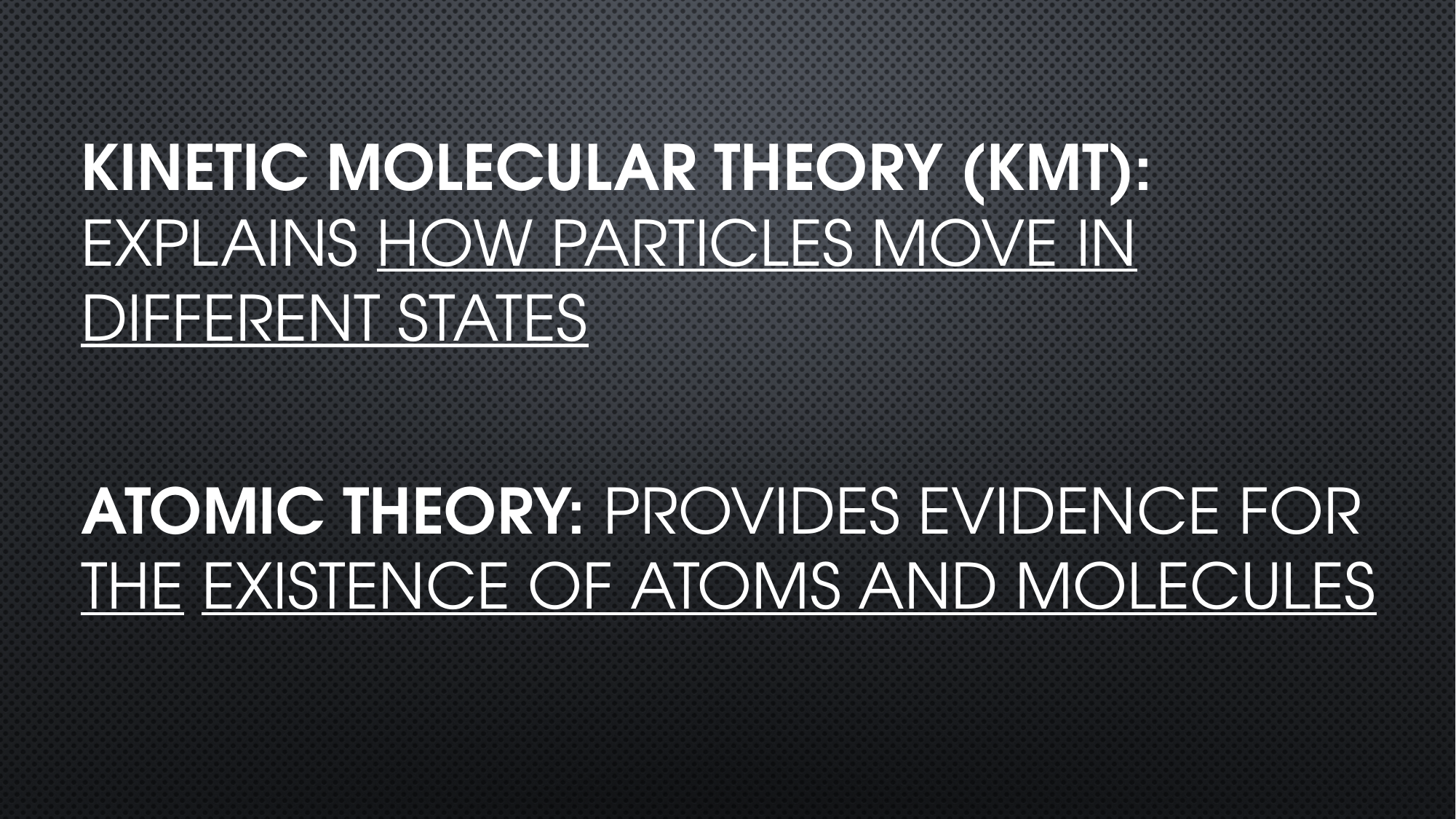

kinetic molecular theory (KMT): explains how particles move in different states

atomic theory: provides evidence for the existence of atoms and molecules